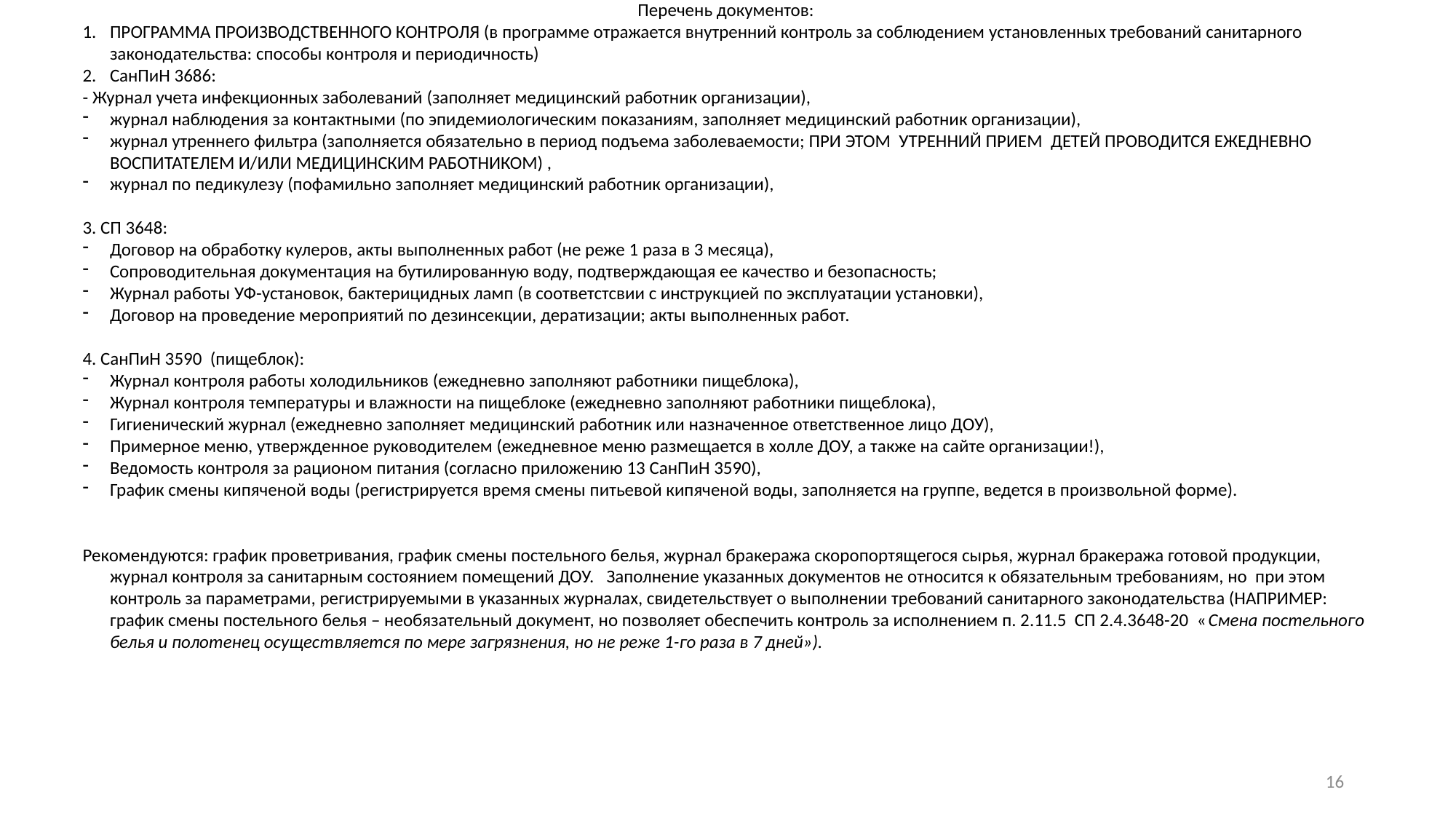

Перечень документов:
ПРОГРАММА ПРОИЗВОДСТВЕННОГО КОНТРОЛЯ (в программе отражается внутренний контроль за соблюдением установленных требований санитарного законодательства: способы контроля и периодичность)
СанПиН 3686:
- Журнал учета инфекционных заболеваний (заполняет медицинский работник организации),
журнал наблюдения за контактными (по эпидемиологическим показаниям, заполняет медицинский работник организации),
журнал утреннего фильтра (заполняется обязательно в период подъема заболеваемости; ПРИ ЭТОМ  УТРЕННИЙ ПРИЕМ  ДЕТЕЙ ПРОВОДИТСЯ ЕЖЕДНЕВНО ВОСПИТАТЕЛЕМ И/ИЛИ МЕДИЦИНСКИМ РАБОТНИКОМ) ,
журнал по педикулезу (пофамильно заполняет медицинский работник организации),

3. СП 3648:
Договор на обработку кулеров, акты выполненных работ (не реже 1 раза в 3 месяца),
Сопроводительная документация на бутилированную воду, подтверждающая ее качество и безопасность;
Журнал работы УФ-установок, бактерицидных ламп (в соответстсвии с инструкцией по эксплуатации установки),
Договор на проведение мероприятий по дезинсекции, дератизации; акты выполненных работ.

4. СанПиН 3590  (пищеблок):
Журнал контроля работы холодильников (ежедневно заполняют работники пищеблока),
Журнал контроля температуры и влажности на пищеблоке (ежедневно заполняют работники пищеблока),
Гигиенический журнал (ежедневно заполняет медицинский работник или назначенное ответственное лицо ДОУ),
Примерное меню, утвержденное руководителем (ежедневное меню размещается в холле ДОУ, а также на сайте организации!),
Ведомость контроля за рационом питания (согласно приложению 13 СанПиН 3590),
График смены кипяченой воды (регистрируется время смены питьевой кипяченой воды, заполняется на группе, ведется в произвольной форме).

Рекомендуются: график проветривания, график смены постельного белья, журнал бракеража скоропортящегося сырья, журнал бракеража готовой продукции, журнал контроля за санитарным состоянием помещений ДОУ.   Заполнение указанных документов не относится к обязательным требованиям, но  при этом контроль за параметрами, регистрируемыми в указанных журналах, свидетельствует о выполнении требований санитарного законодательства (НАПРИМЕР: график смены постельного белья – необязательный документ, но позволяет обеспечить контроль за исполнением п. 2.11.5  СП 2.4.3648-20  «Смена постельного белья и полотенец осуществляется по мере загрязнения, но не реже 1-го раза в 7 дней»).

16